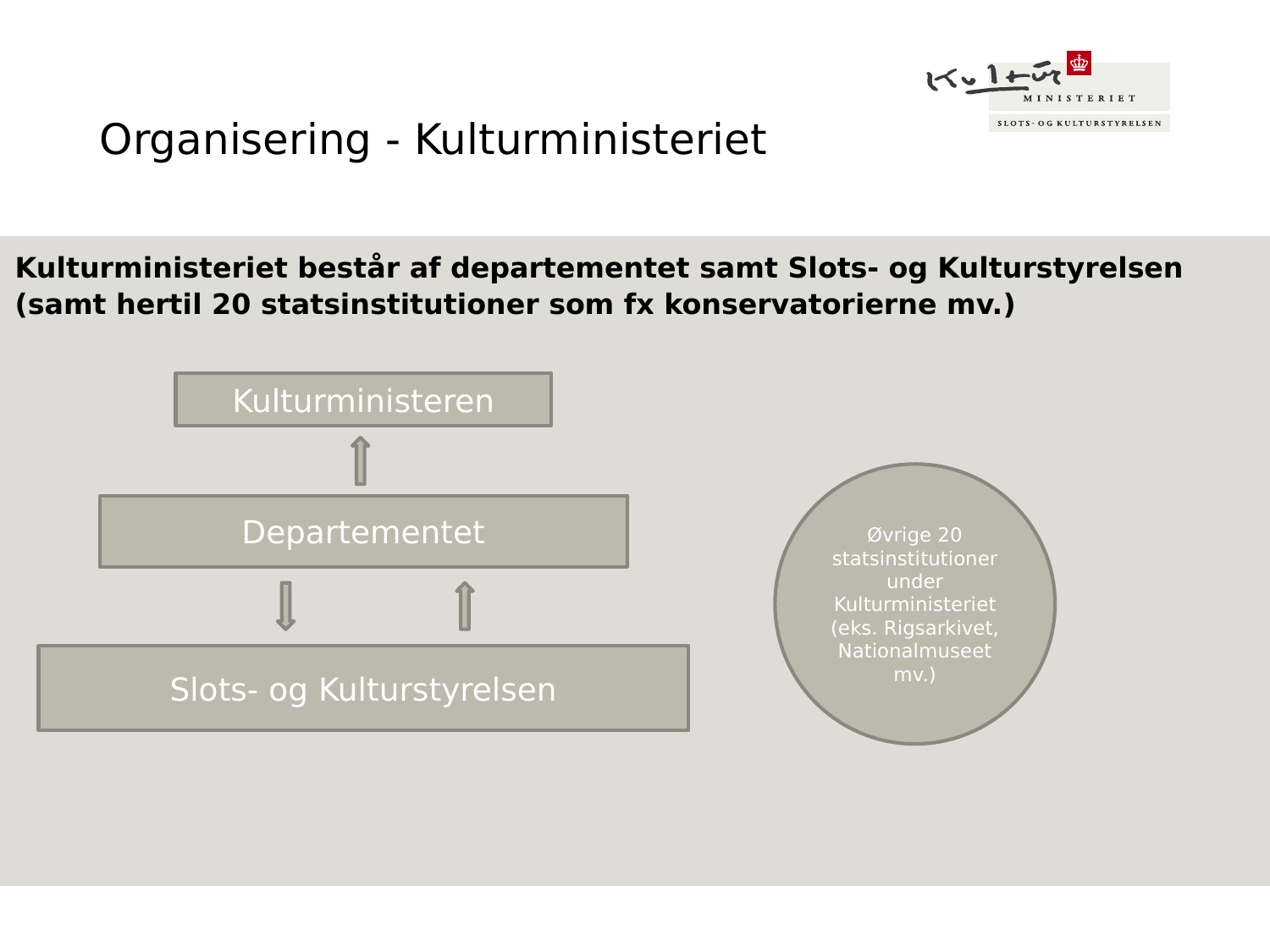

# Organisering - Kulturministeriet
Overskrift fylder
maks to linier
Kulturministeriet består af departementet samt Slots- og Kulturstyrelsen (samt hertil 20 statsinstitutioner som fx konservatorierne mv.)

Kulturministeren

Øvrige 20 statsinstitutioner under Kulturministeriet (eks. Rigsarkivet, Nationalmuseet mv.)
Departementet

Slots- og Kulturstyrelsen